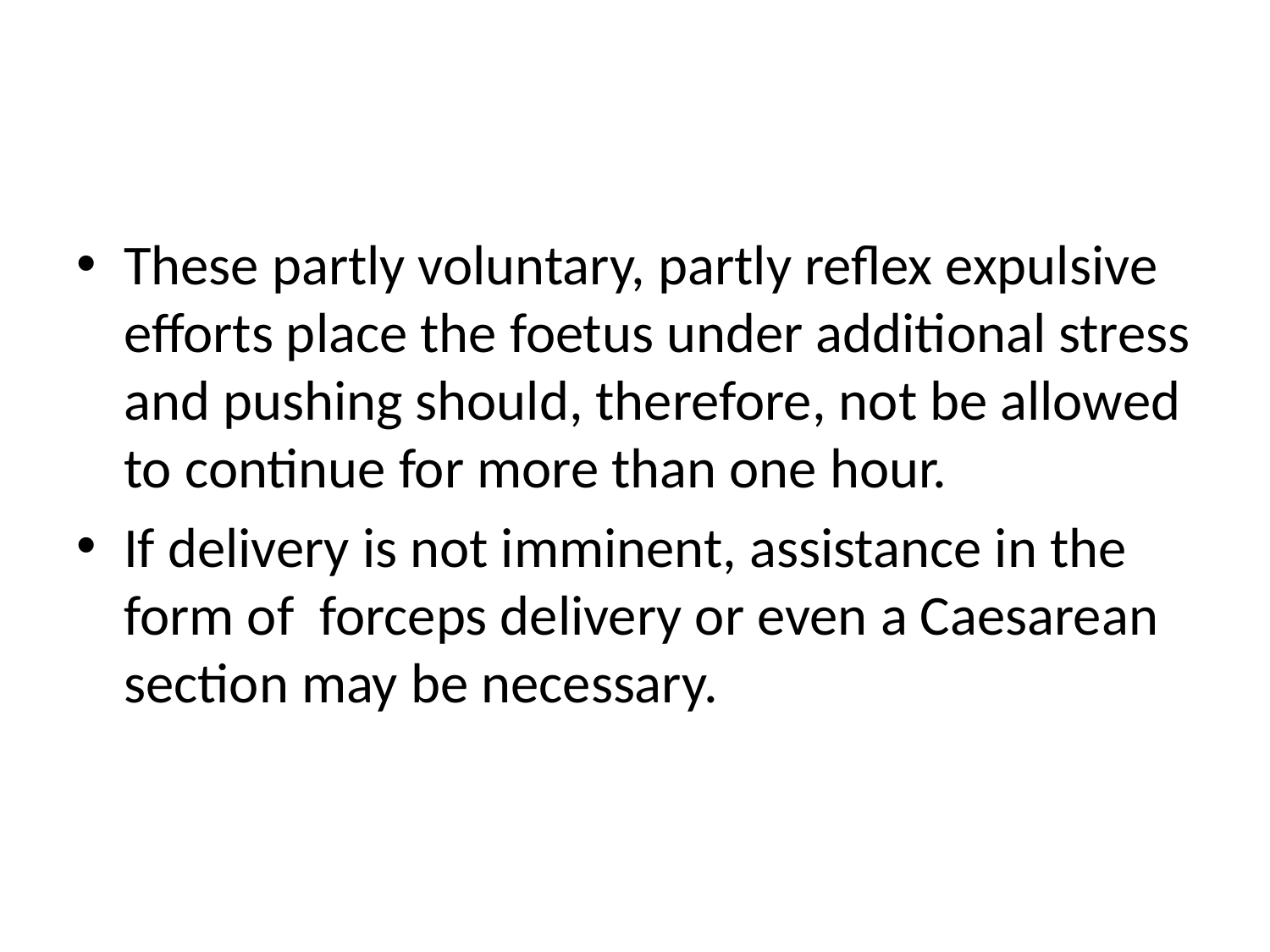

#
These partly voluntary, partly reflex expulsive efforts place the foetus under additional stress and pushing should, therefore, not be allowed to continue for more than one hour.
If delivery is not imminent, assistance in the form of  forceps delivery or even a Caesarean section may be necessary.